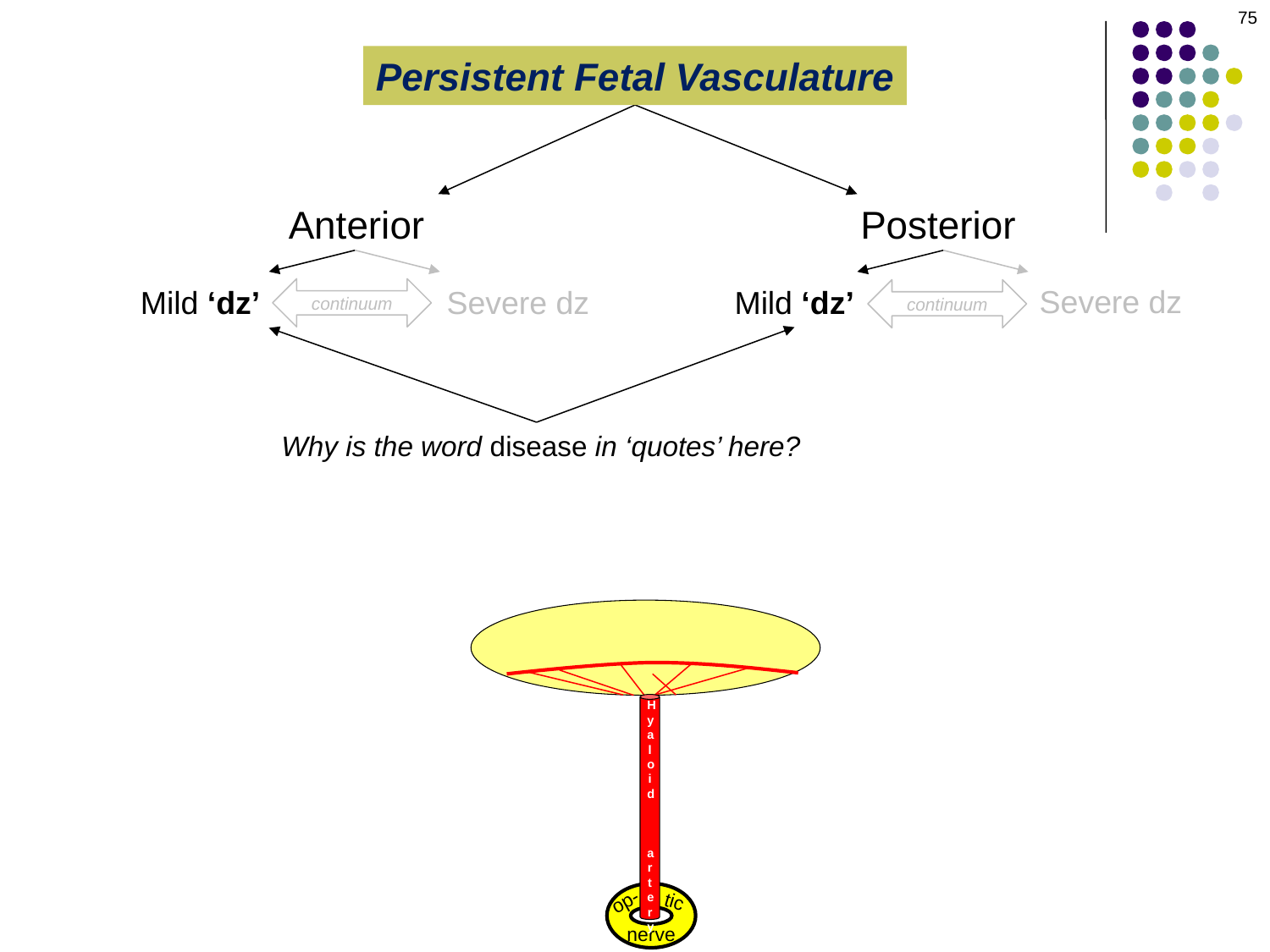

75
Persistent Fetal Vasculature
Anterior
Posterior
Severe dz
Mild ‘dz’
Severe dz
Mild ‘dz’
continuum
continuum
Why is the word disease in ‘quotes’ here?

Hyaloid
 artery
op-
tic

nerve